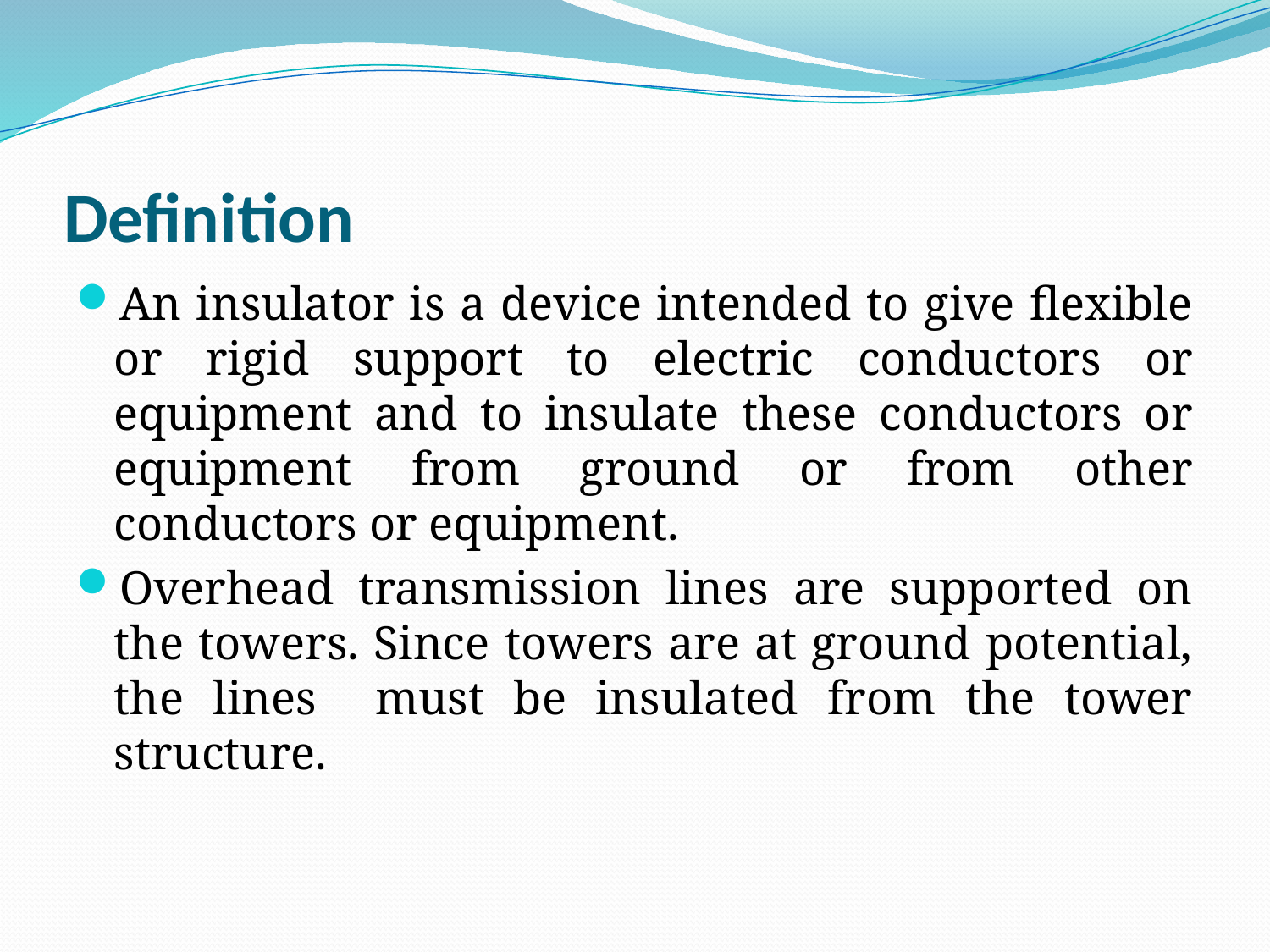

# Definition
An insulator is a device intended to give flexible or rigid support to electric conductors or equipment and to insulate these conductors or equipment from ground or from other conductors or equipment.
Overhead transmission lines are supported on the towers. Since towers are at ground potential, the lines  must be insulated from the tower structure.